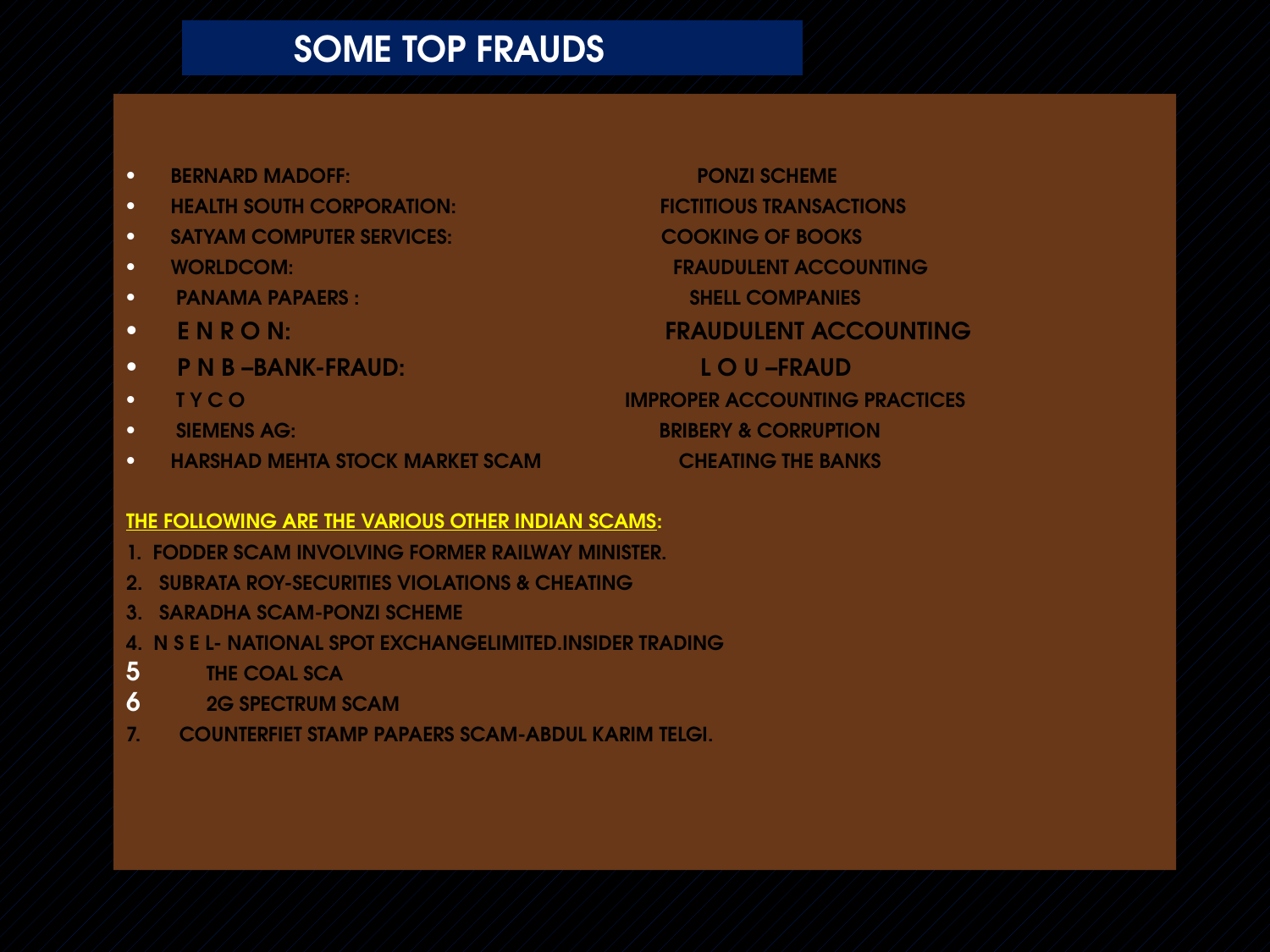

# SOME TOP FRAUDS

BERNARD MADOFF:                                                               PONZI SCHEME
HEALTH SOUTH CORPORATION:                                     FICTITIOUS TRANSACTIONS
SATYAM COMPUTER SERVICES:                                      COOKING OF BOOKS
WORLDCOM:                                                                     FRAUDULENT ACCOUNTING
 PANAMA PAPAERS :                                                            SHELL COMPANIES
 e n r o n:                                                         fraudulent accounting
 p n b –bank-fraud:                                             l o u –fraud
 T Y C O                                                                     IMPROPER ACCOUNTING PRACTICES
 SIEMENS AG:                                                                  BRIBERY & CORRUPTION
HARSHAD MEHTA STOCK MARKET SCAM                         CHEATING THE BANKS

THE FOLLOWING ARE THE VARIOUS OTHER INDIAN SCAMS:
1.  FODDER SCAM INVOLVING FORMER RAILWAY MINISTER.
2.   SUBRATA ROY-SECURITIES VIOLATIONS & CHEATING
3.   SARADHA SCAM-PONZI SCHEME
4.  N S E L- NATIONAL SPOT EXCHANGELIMITED.INSIDER TRADING
THE COAL SCA
2G SPECTRUM SCAM
7.       COUNTERFIET STAMP PAPAERS SCAM-ABDUL KARIM TELGI.